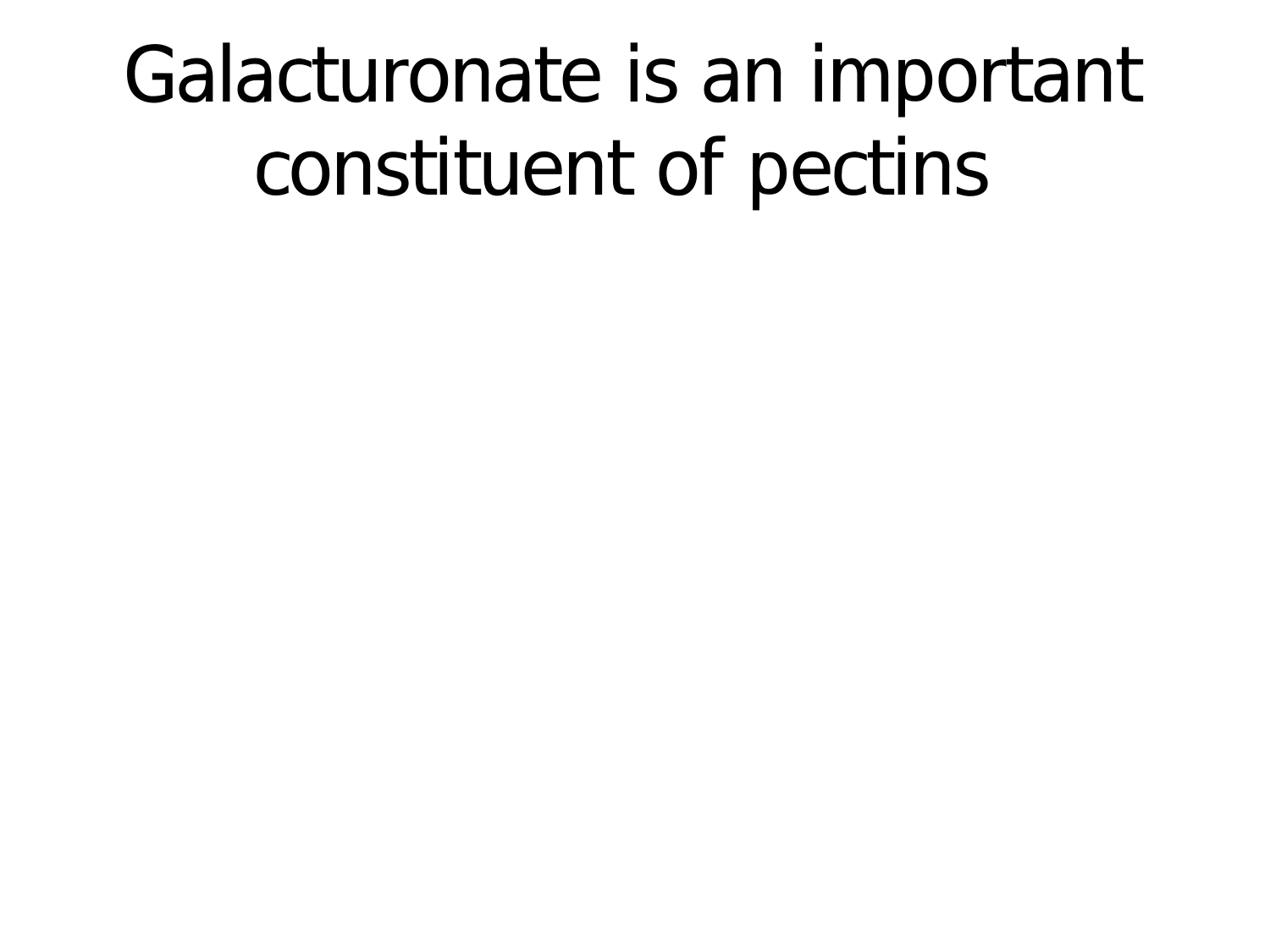

# Galacturonate is an important constituent of pectins